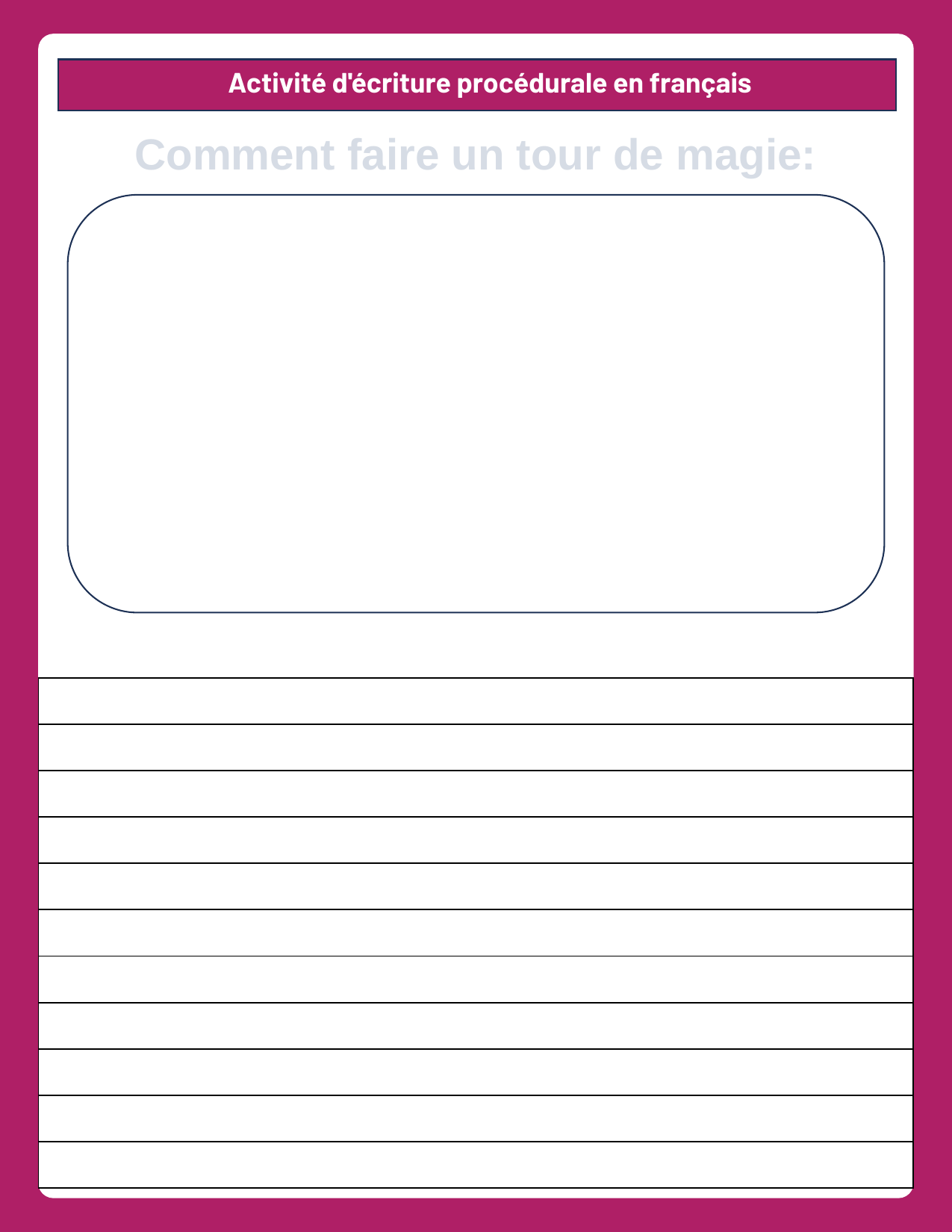

Activité d'écriture procédurale en français
Comment faire un tour de magie:

Pourquoi faites-vous vos spectacles en français et en anglais?
|  |
| --- |
|  |
|  |
|  |
|  |
|  |
|  |
|  |
|  |
|  |
|  |